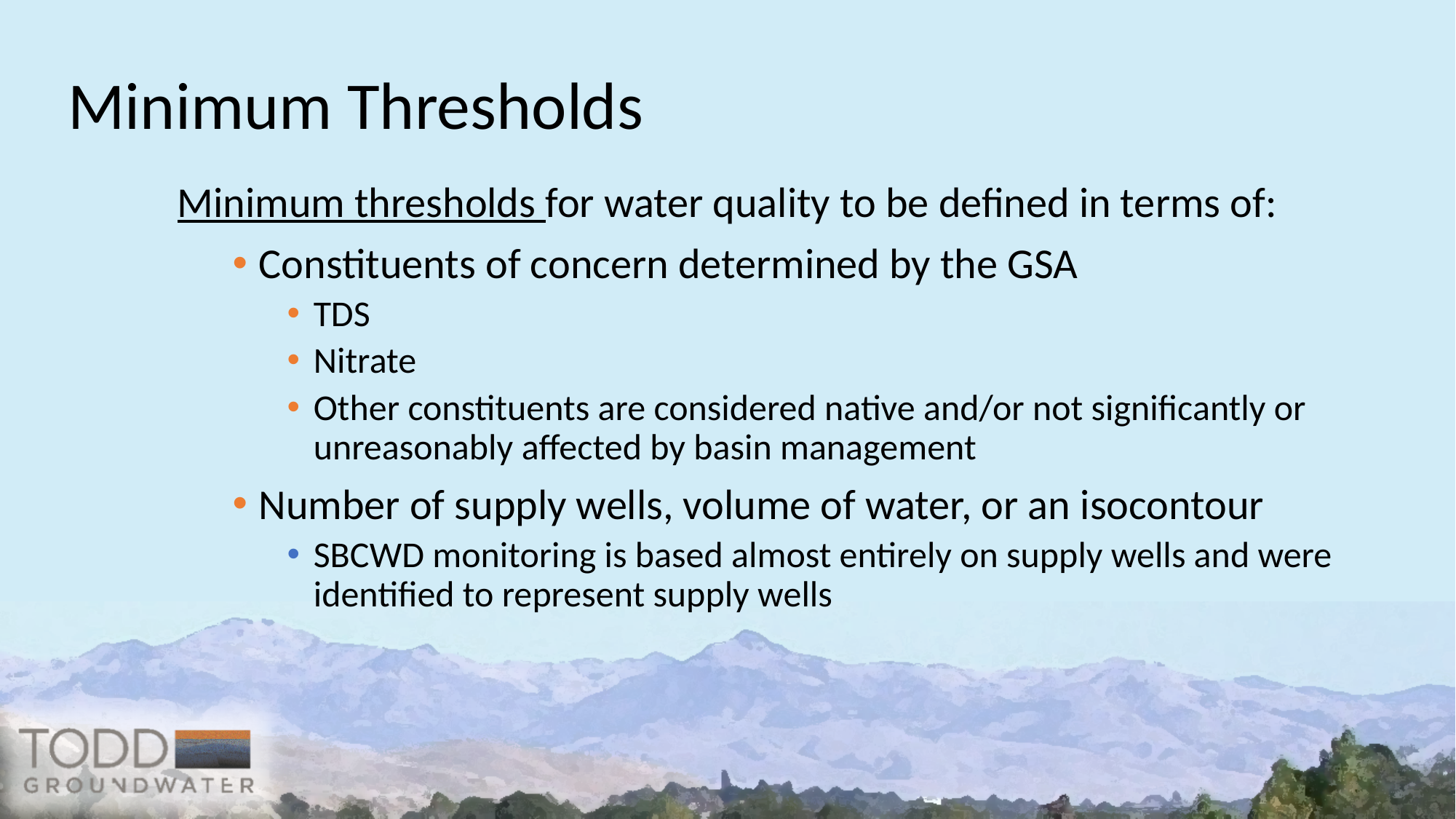

# Minimum Thresholds
Minimum thresholds for water quality to be defined in terms of:
Constituents of concern determined by the GSA
TDS
Nitrate
Other constituents are considered native and/or not significantly or unreasonably affected by basin management
Number of supply wells, volume of water, or an isocontour
SBCWD monitoring is based almost entirely on supply wells and were identified to represent supply wells